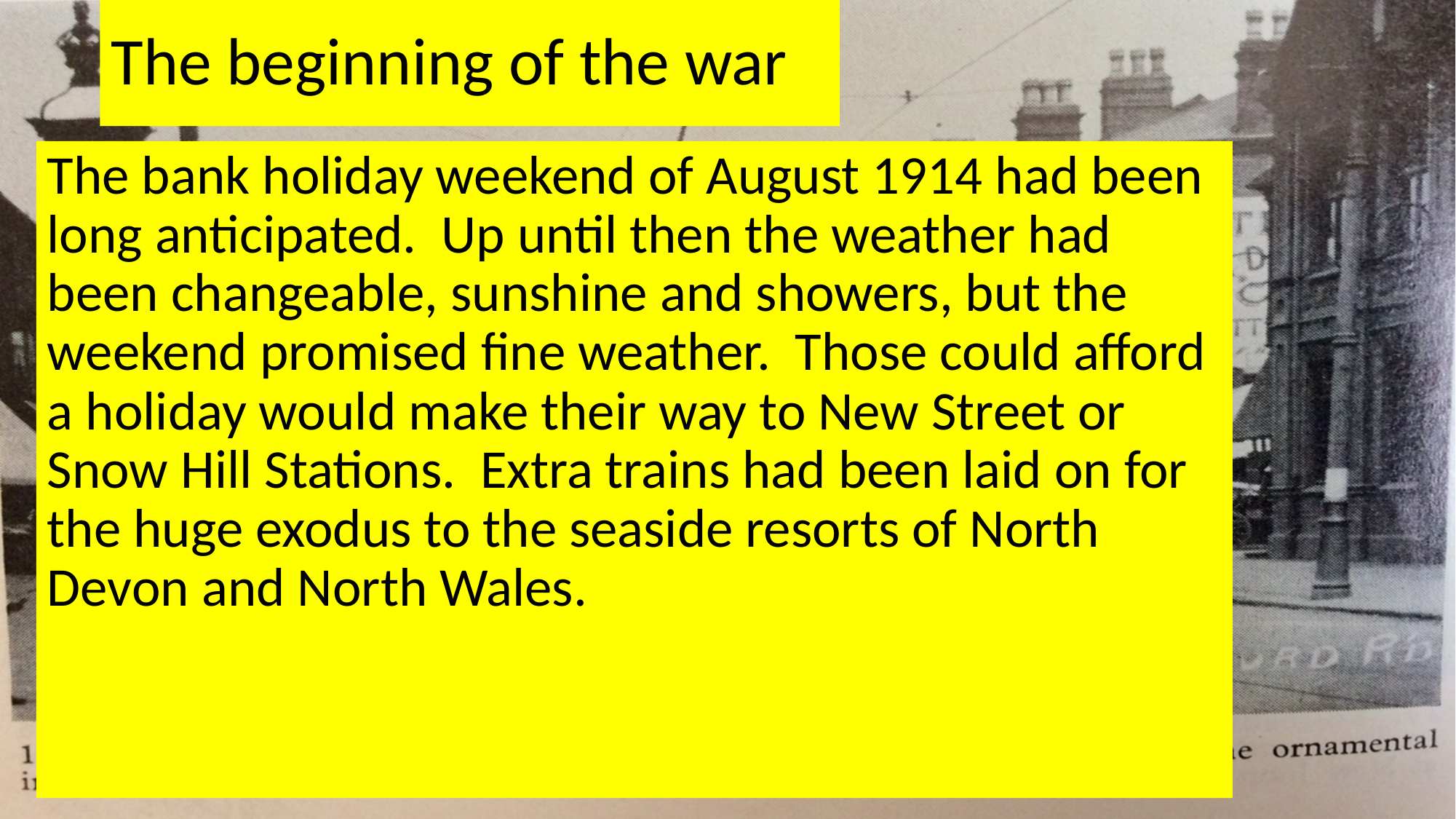

# The beginning of the war
The bank holiday weekend of August 1914 had been long anticipated.  Up until then the weather had been changeable, sunshine and showers, but the weekend promised fine weather.  Those could afford a holiday would make their way to New Street or Snow Hill Stations.  Extra trains had been laid on for the huge exodus to the seaside resorts of North Devon and North Wales.